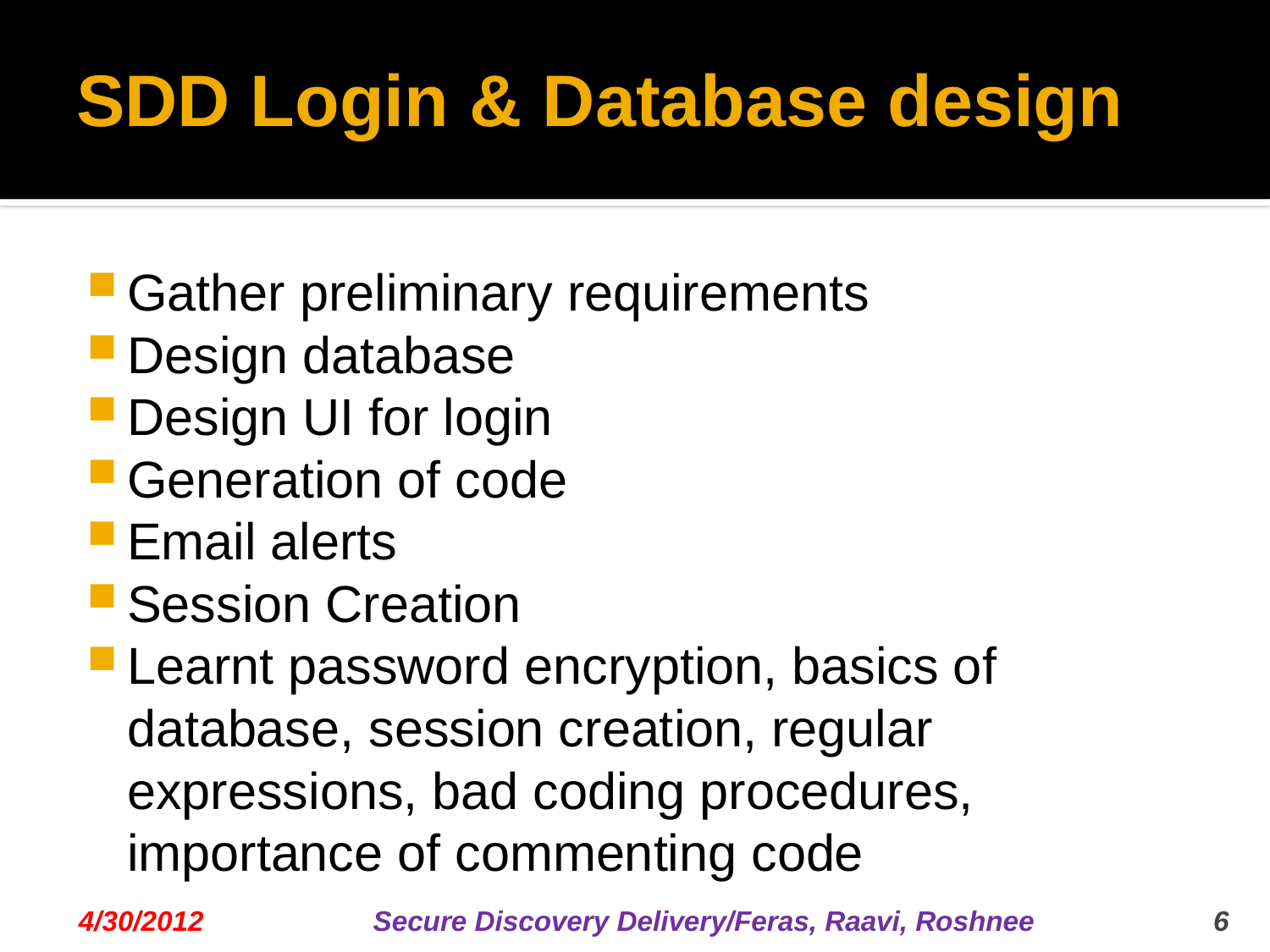

# SDD Login & Database design
Gather preliminary requirements
Design database
Design UI for login
Generation of code
Email alerts
Session Creation
Learnt password encryption, basics of database, session creation, regular expressions, bad coding procedures, importance of commenting code
4/30/2012
Secure Discovery Delivery/Feras, Raavi, Roshnee
6